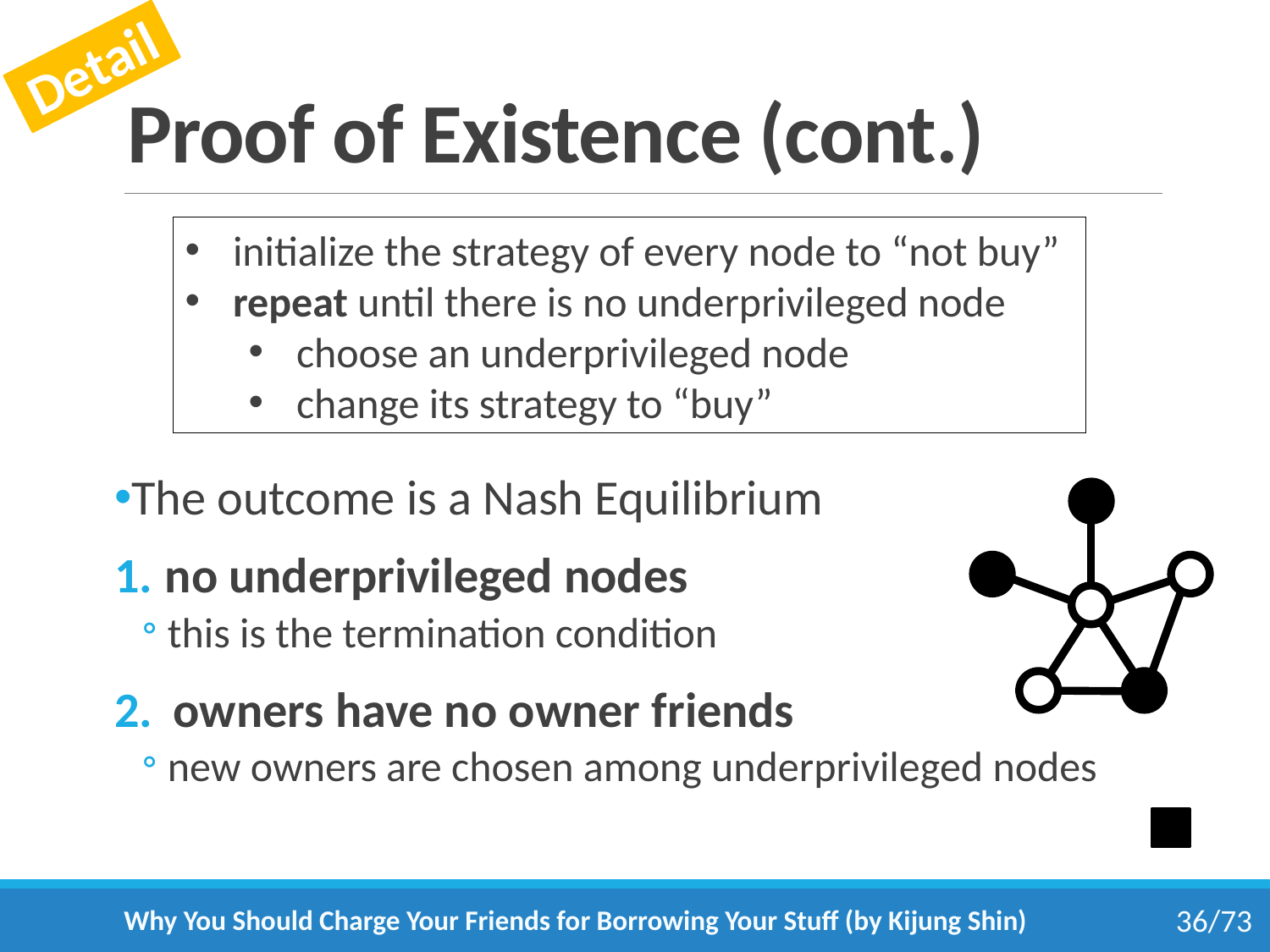

Detail

# Proof of Existence (cont.)
initialize the strategy of every node to “not buy”
repeat until there is no underprivileged node
choose an underprivileged node
change its strategy to “buy”
The outcome is a Nash Equilibrium
no underprivileged nodes
this is the termination condition
owners have no owner friends
new owners are chosen among underprivileged nodes

Why You Should Charge Your Friends for Borrowing Your Stuff (by Kijung Shin)
36/73